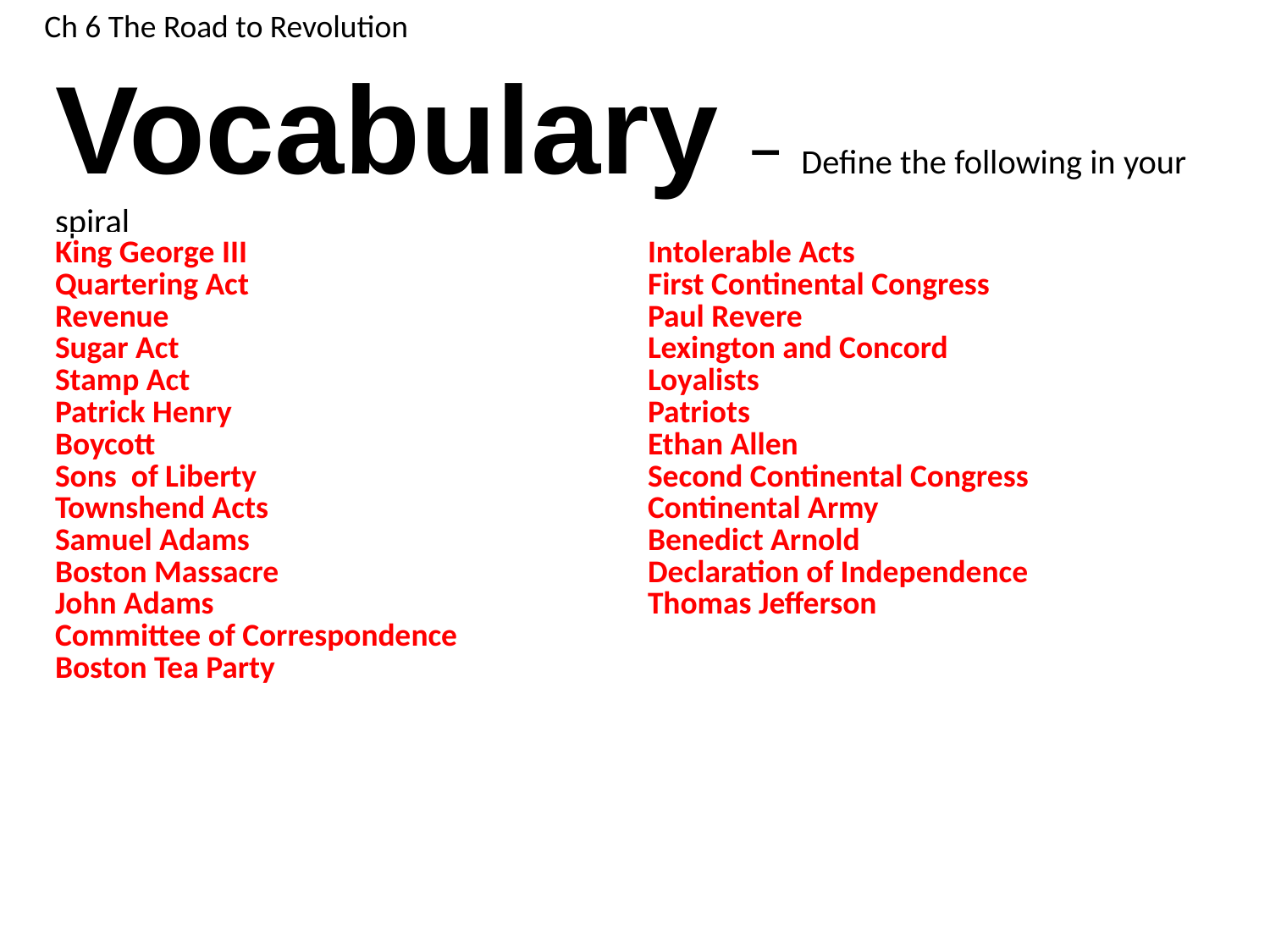

Ch 6 The Road to Revolution
# Vocabulary – Define the following in your spiral
| King George III Quartering Act Revenue Sugar Act Stamp Act Patrick Henry Boycott Sons of Liberty Townshend Acts Samuel Adams Boston Massacre John Adams Committee of Correspondence Boston Tea Party | Intolerable Acts First Continental Congress Paul Revere Lexington and Concord Loyalists Patriots Ethan Allen Second Continental Congress Continental Army Benedict Arnold Declaration of Independence Thomas Jefferson |
| --- | --- |